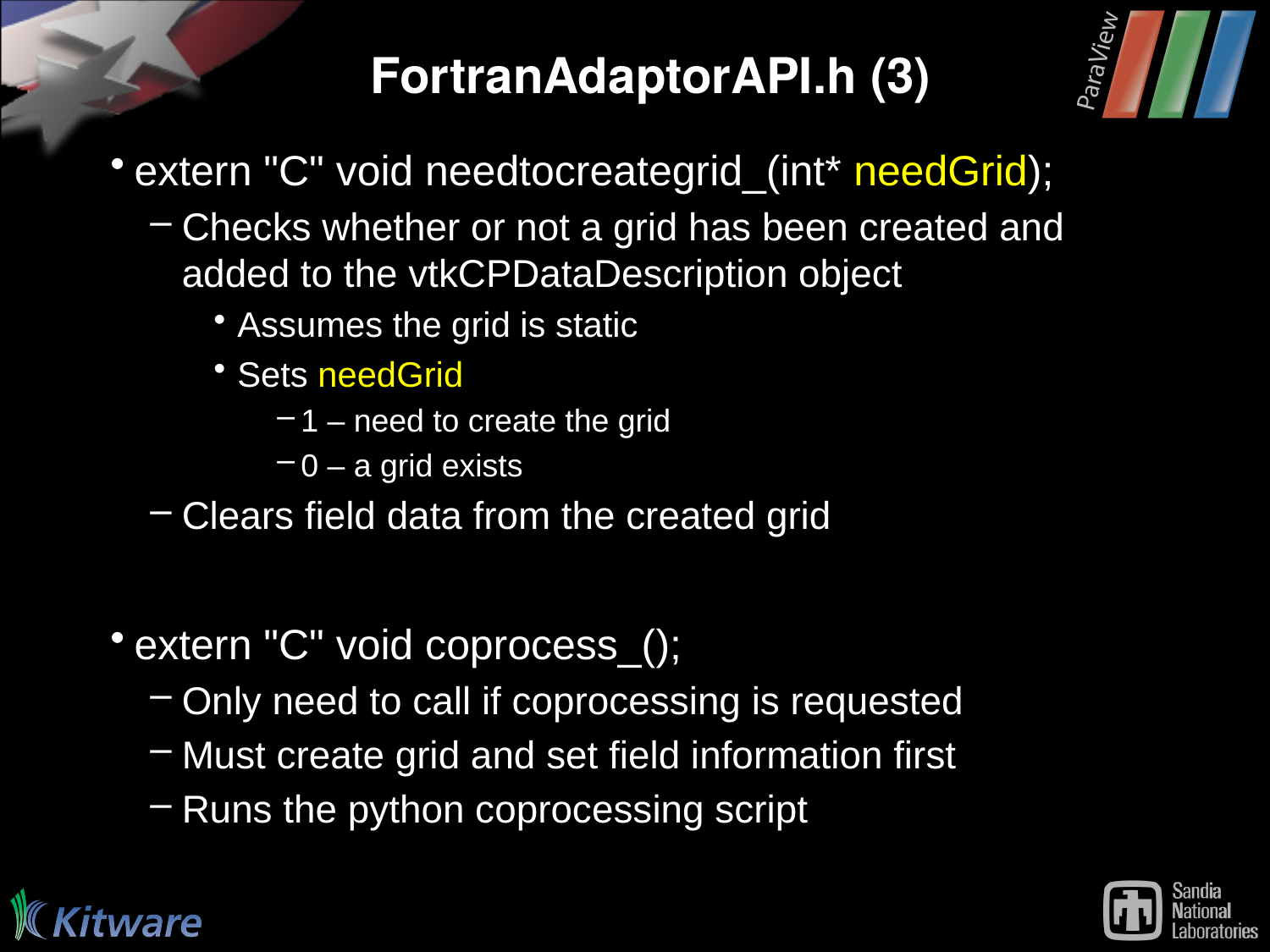

# FortranAdaptorAPI.h (3)
extern "C" void needtocreategrid_(int* needGrid);
Checks whether or not a grid has been created and added to the vtkCPDataDescription object
Assumes the grid is static
Sets needGrid
1 – need to create the grid
0 – a grid exists
Clears field data from the created grid

extern "C" void coprocess_();
Only need to call if coprocessing is requested
Must create grid and set field information first
Runs the python coprocessing script